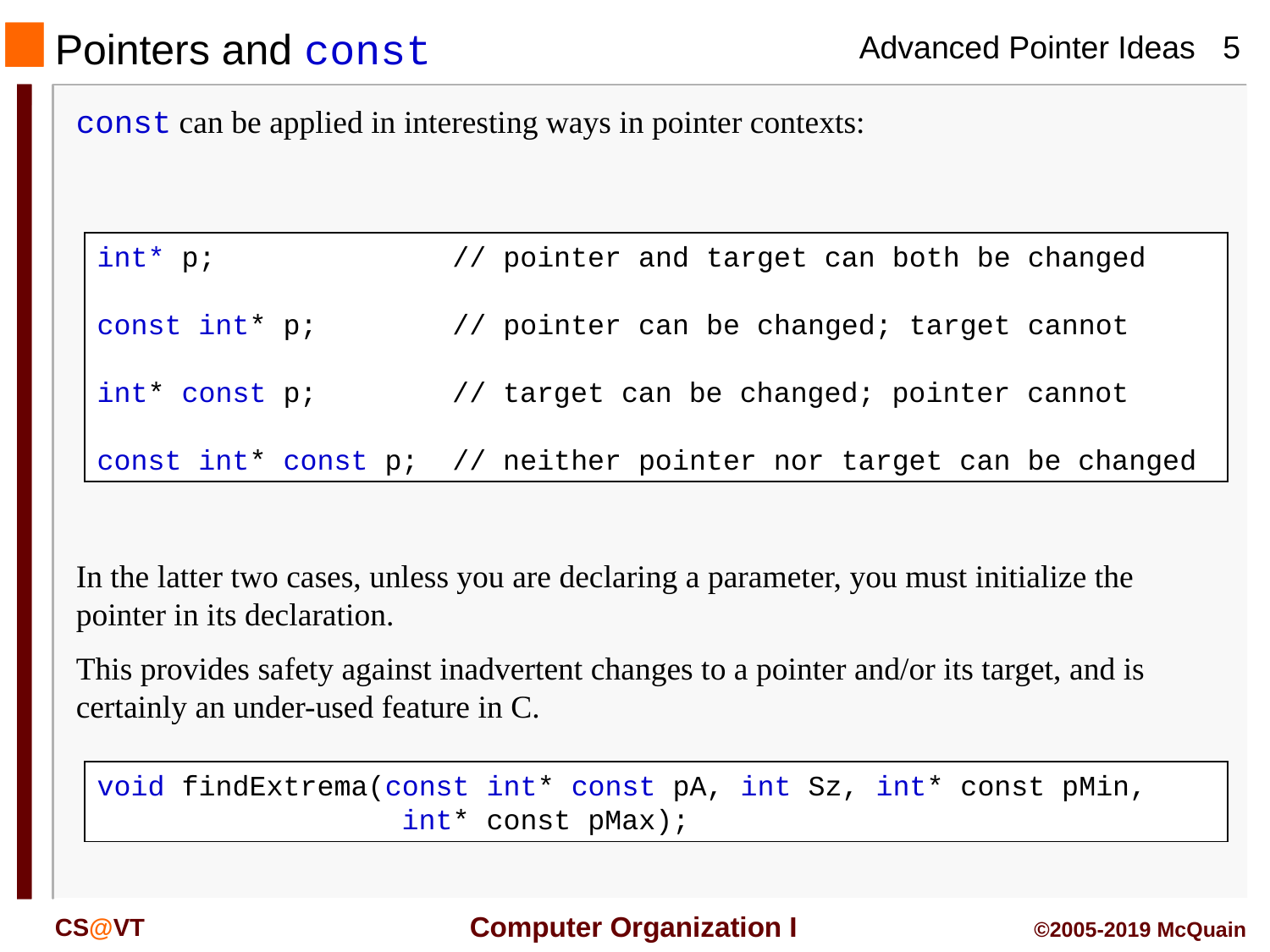

# Pointers and const
const can be applied in interesting ways in pointer contexts:
int* p;              // pointer and target can both be changed

const int* p;        // pointer can be changed; target cannot

int* const p;        // target can be changed; pointer cannot

const int* const p;  // neither pointer nor target can be changed
In the latter two cases, unless you are declaring a parameter, you must initialize the pointer in its declaration.
This provides safety against inadvertent changes to a pointer and/or its target, and is certainly an under-used feature in C.
void findExtrema(const int* const pA, int Sz, int* const pMin,
                  int* const pMax);